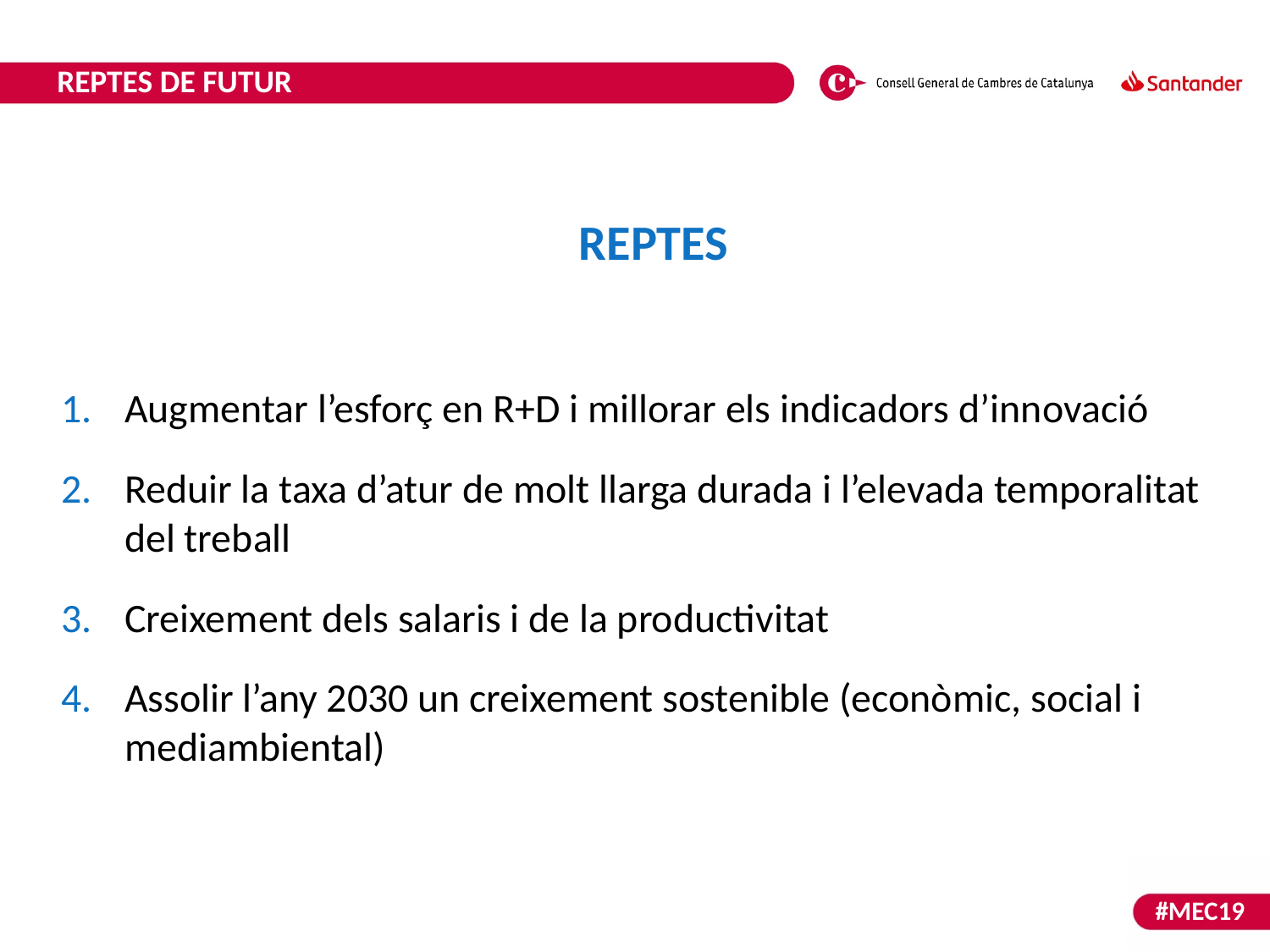

REPTES DE FUTUR

REPTES

Augmentar l’esforç en R+D i millorar els indicadors d’innovació
Reduir la taxa d’atur de molt llarga durada i l’elevada temporalitat del treball
Creixement dels salaris i de la productivitat
Assolir l’any 2030 un creixement sostenible (econòmic, social i  mediambiental)